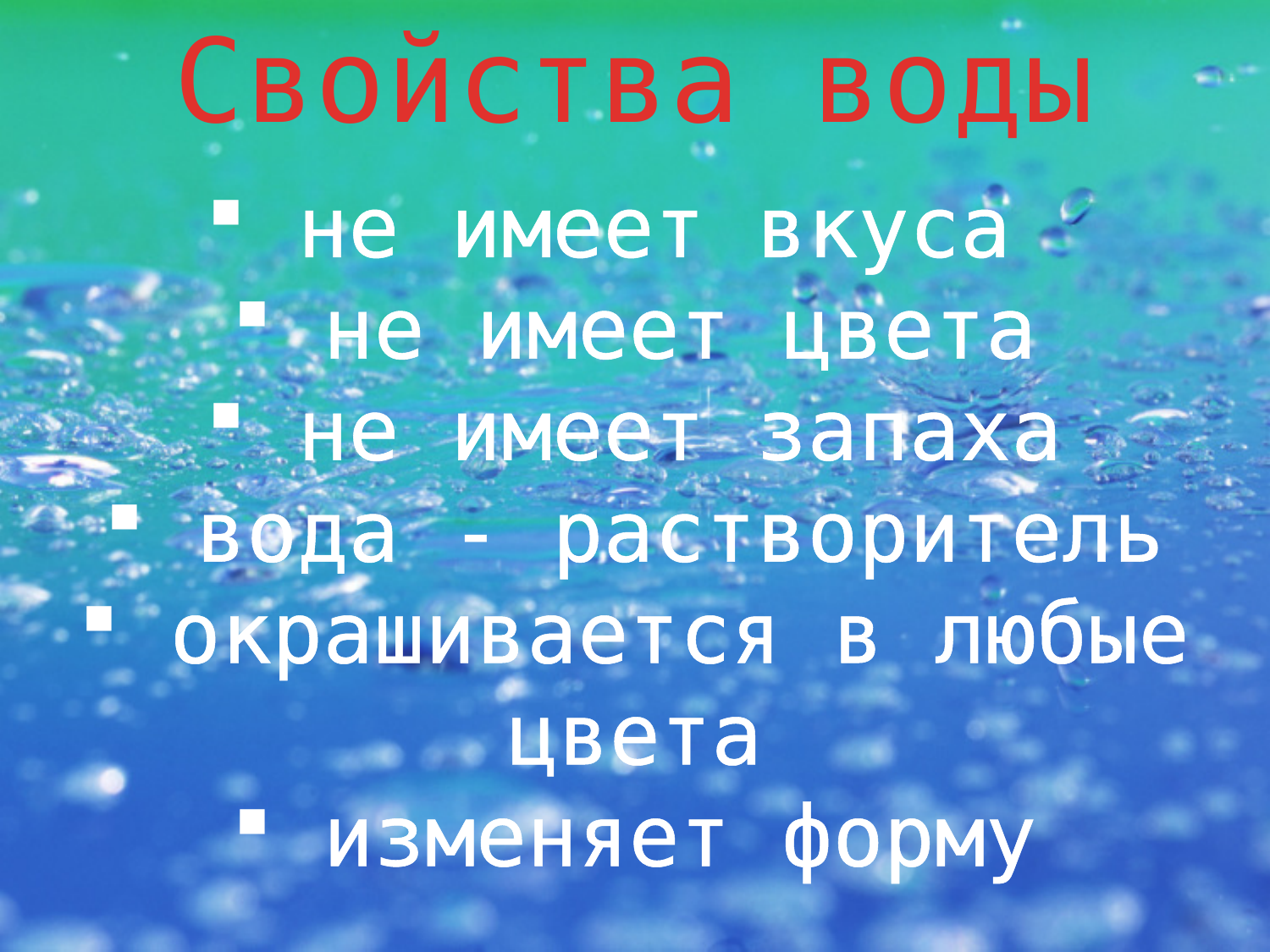

Свойства воды
 не имеет вкуса
 не имеет цвета
 не имеет запаха
 вода - растворитель
 окрашивается в любые цвета
 изменяет форму